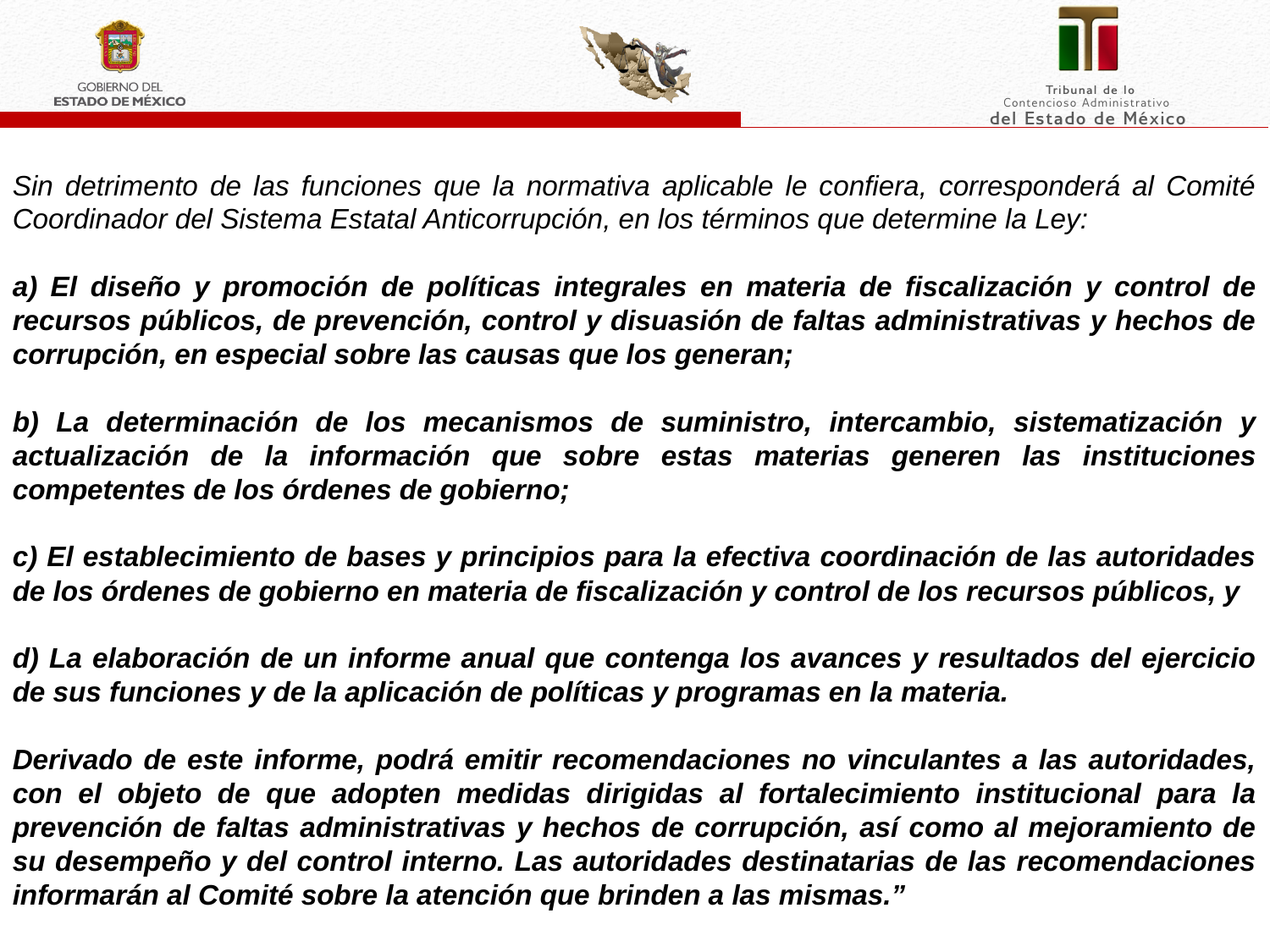

Sin detrimento de las funciones que la normativa aplicable le confiera, corresponderá al Comité Coordinador del Sistema Estatal Anticorrupción, en los términos que determine la Ley:

a) El diseño y promoción de políticas integrales en materia de fiscalización y control de recursos públicos, de prevención, control y disuasión de faltas administrativas y hechos de corrupción, en especial sobre las causas que los generan;

b) La determinación de los mecanismos de suministro, intercambio, sistematización y actualización de la información que sobre estas materias generen las instituciones competentes de los órdenes de gobierno;

c) El establecimiento de bases y principios para la efectiva coordinación de las autoridades de los órdenes de gobierno en materia de fiscalización y control de los recursos públicos, y

d) La elaboración de un informe anual que contenga los avances y resultados del ejercicio de sus funciones y de la aplicación de políticas y programas en la materia.

Derivado de este informe, podrá emitir recomendaciones no vinculantes a las autoridades, con el objeto de que adopten medidas dirigidas al fortalecimiento institucional para la prevención de faltas administrativas y hechos de corrupción, así como al mejoramiento de su desempeño y del control interno. Las autoridades destinatarias de las recomendaciones informarán al Comité sobre la atención que brinden a las mismas.”